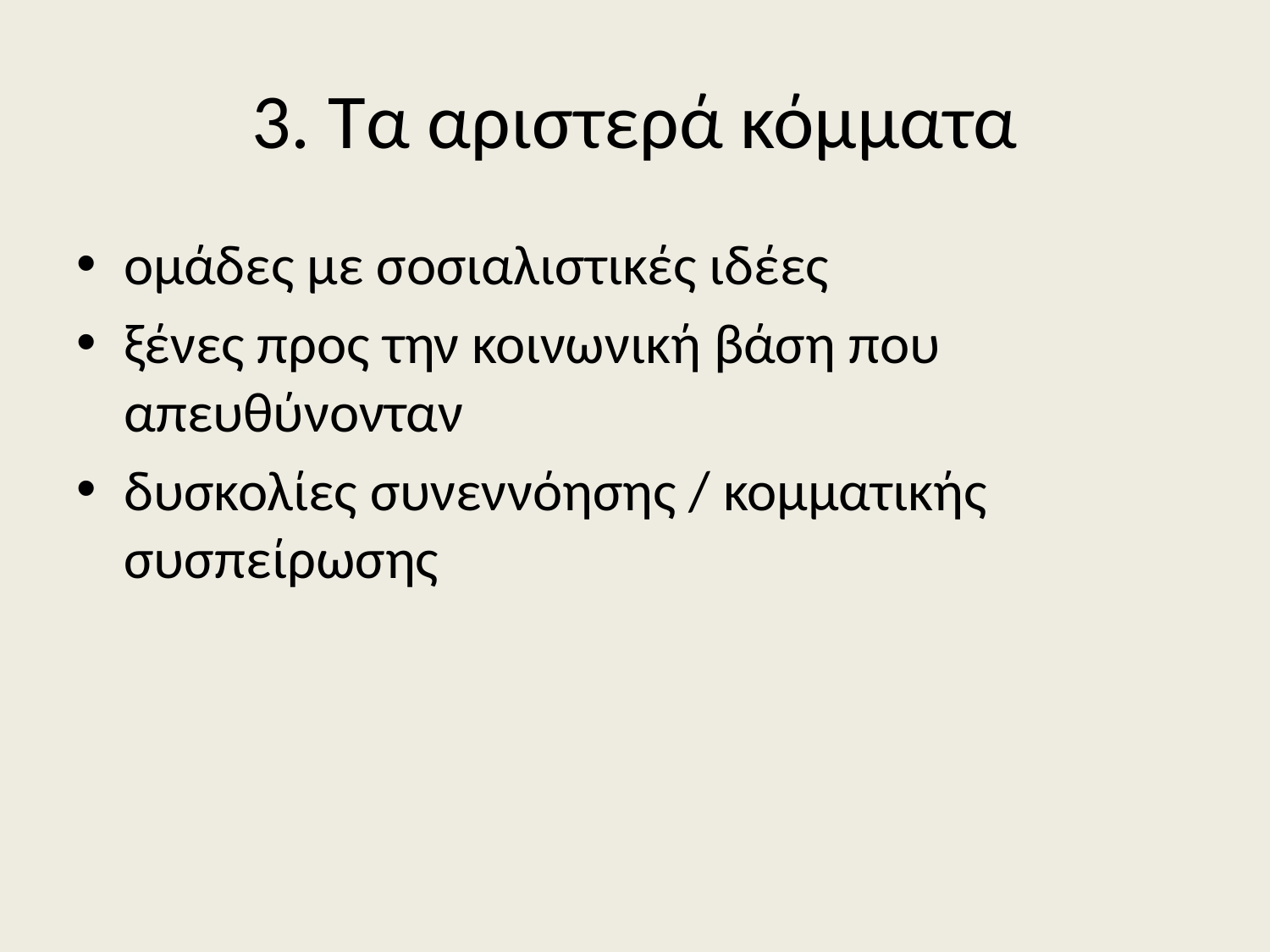

# 3. Τα αριστερά κόμματα
ομάδες με σοσιαλιστικές ιδέες
ξένες προς την κοινωνική βάση που απευθύνονταν
δυσκολίες συνεννόησης / κομματικής συσπείρωσης